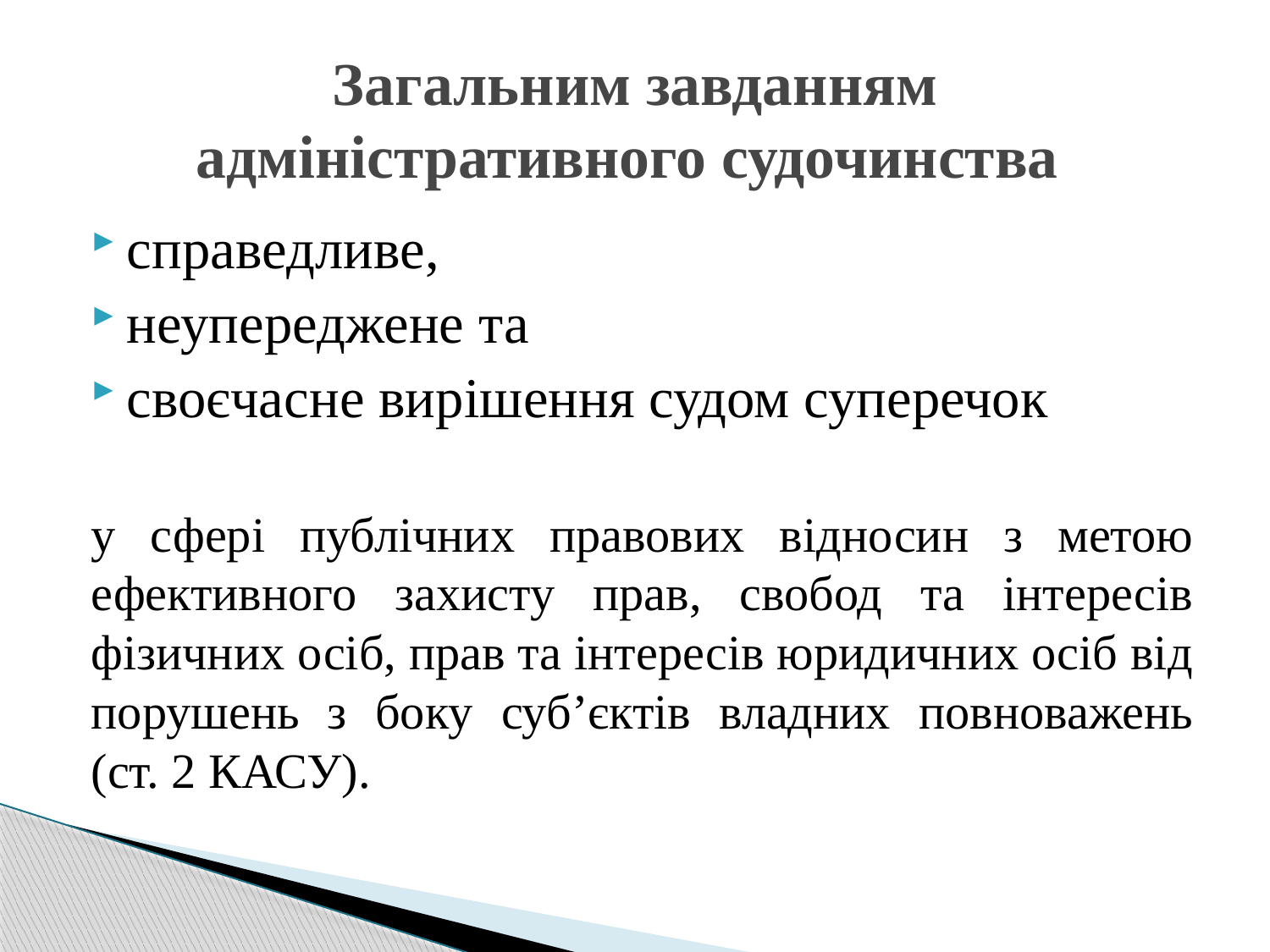

# Загальним завданням адміністративного судочинства
справедливе,
неупереджене та
своєчасне вирішення судом суперечок

у сфері публічних правових відносин з метою ефективного захисту прав, свобод та інтересів фізичних осіб, прав та інтересів юридичних осіб від порушень з боку суб’єктів владних повноважень (ст. 2 КАСУ).